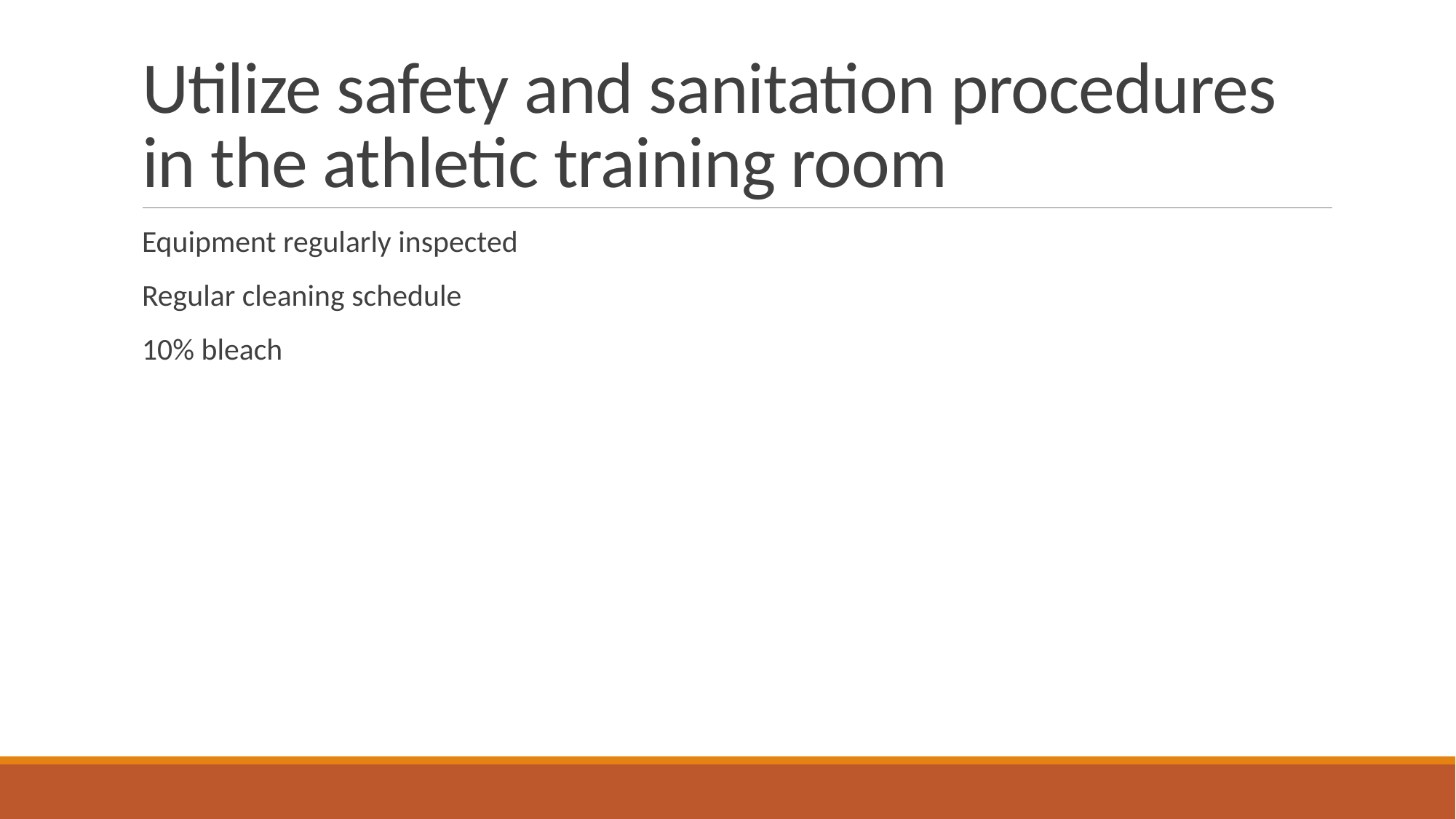

# Utilize safety and sanitation procedures in the athletic training room
Equipment regularly inspected
Regular cleaning schedule
10% bleach